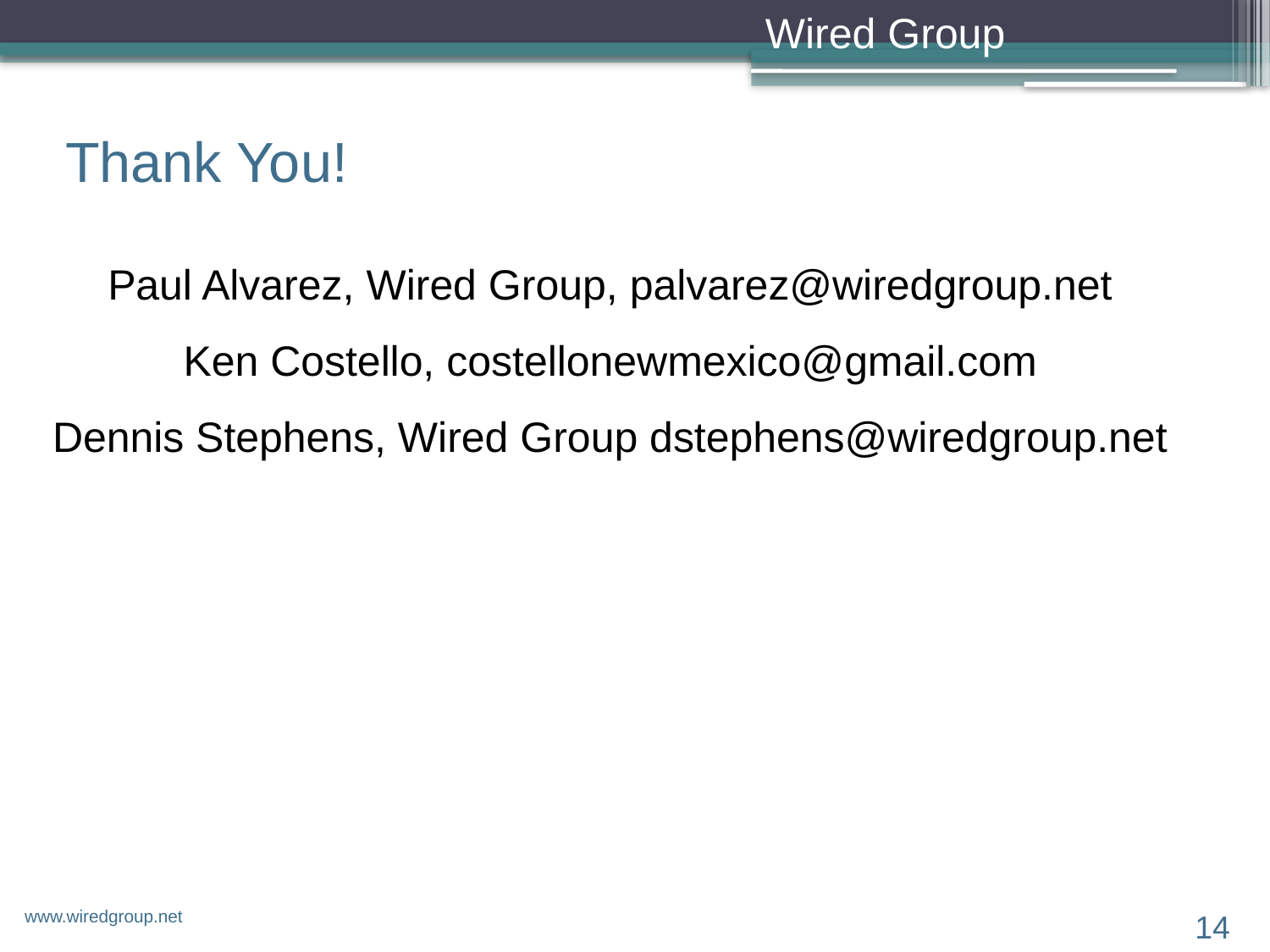

# Thank You!
Paul Alvarez, Wired Group, palvarez@wiredgroup.net
Ken Costello, costellonewmexico@gmail.com
Dennis Stephens, Wired Group dstephens@wiredgroup.net

14